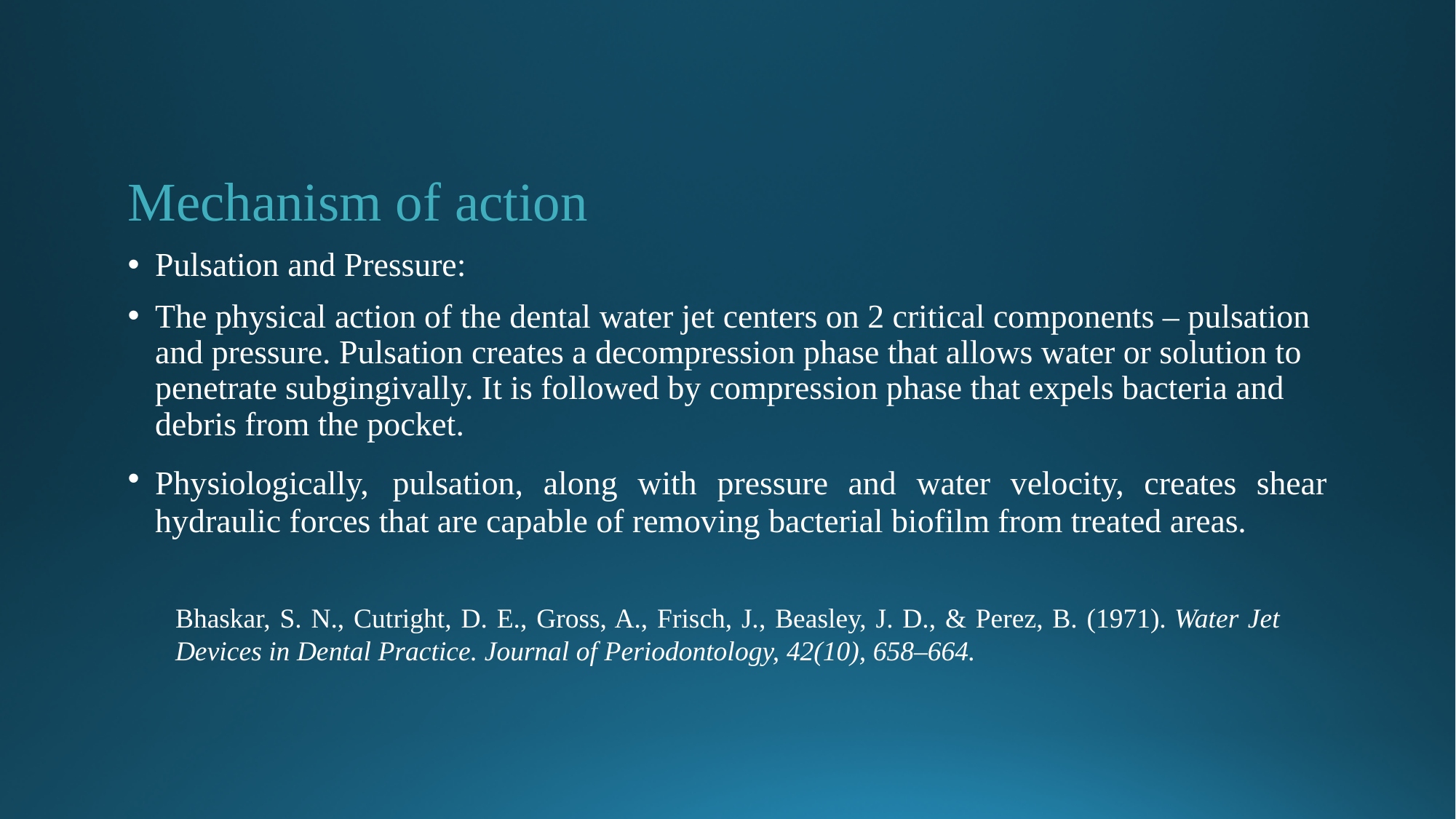

Mechanism of action
Pulsation and Pressure:
The physical action of the dental water jet centers on 2 critical components – pulsation and pressure. Pulsation creates a decompression phase that allows water or solution to penetrate subgingivally. It is followed by compression phase that expels bacteria and debris from the pocket.
Physiologically, pulsation, along with pressure and water velocity, creates shear hydraulic forces that are capable of removing bacterial biofilm from treated areas.

Bhaskar, S. N., Cutright, D. E., Gross, A., Frisch, J., Beasley, J. D., & Perez, B. (1971). Water Jet Devices in Dental Practice. Journal of Periodontology, 42(10), 658–664.